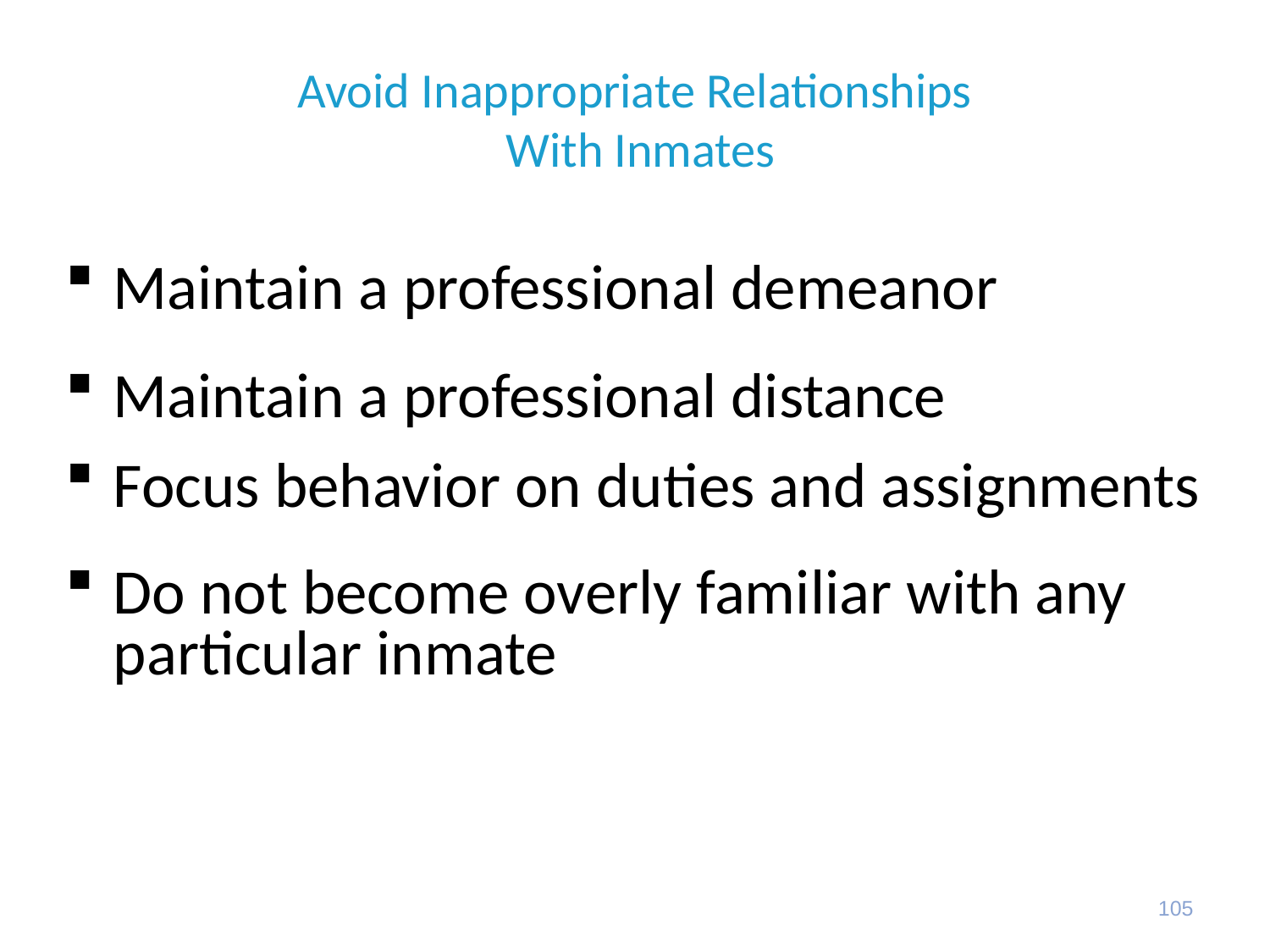

# Avoid Inappropriate Relationships With Inmates

Maintain a professional demeanor

Maintain a professional distance

Focus behavior on duties and assignments

Do not become overly familiar with any particular inmate

105